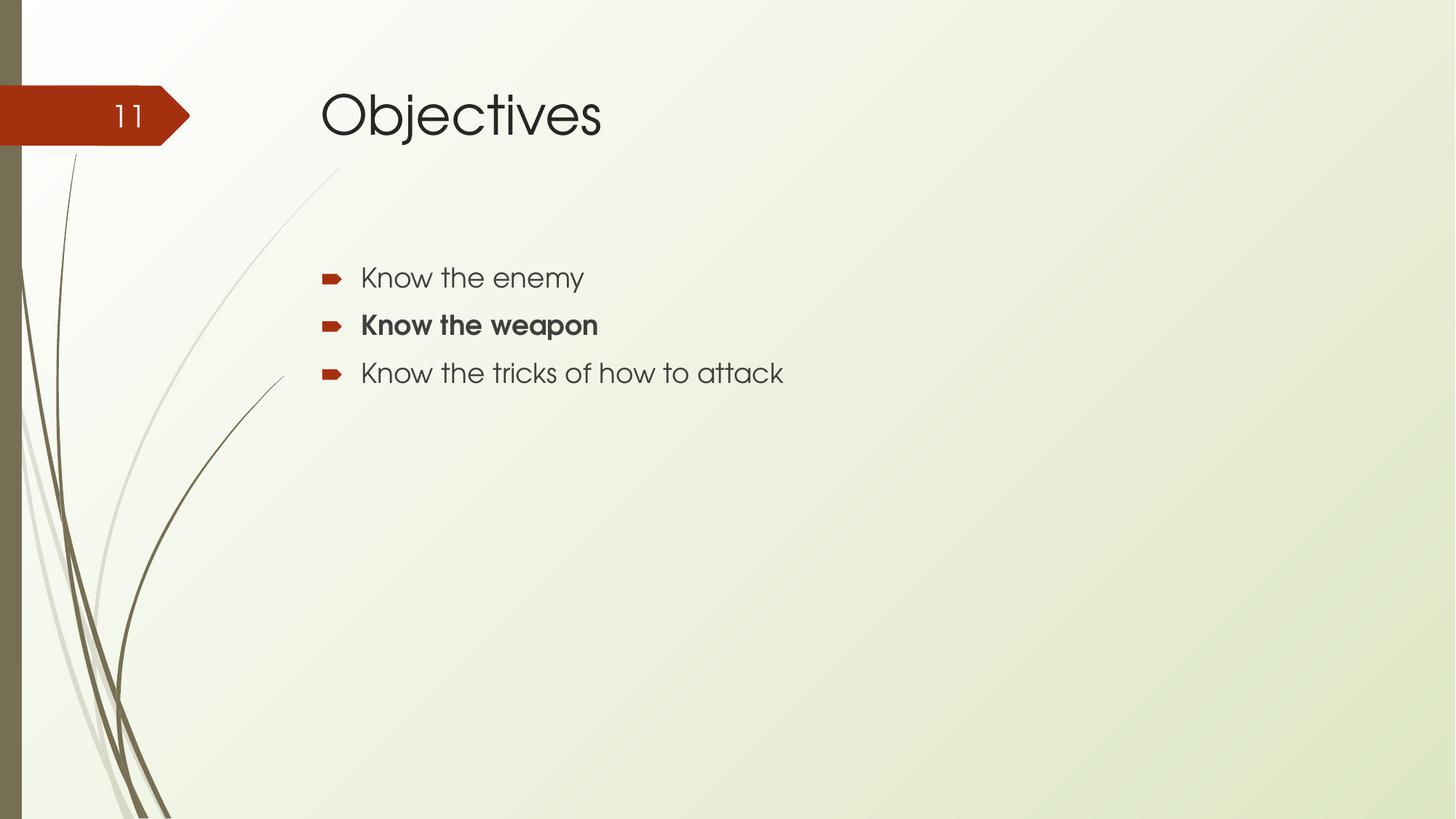

# Objectives
11
Know the enemy
Know the weapon
Know the tricks of how to attack